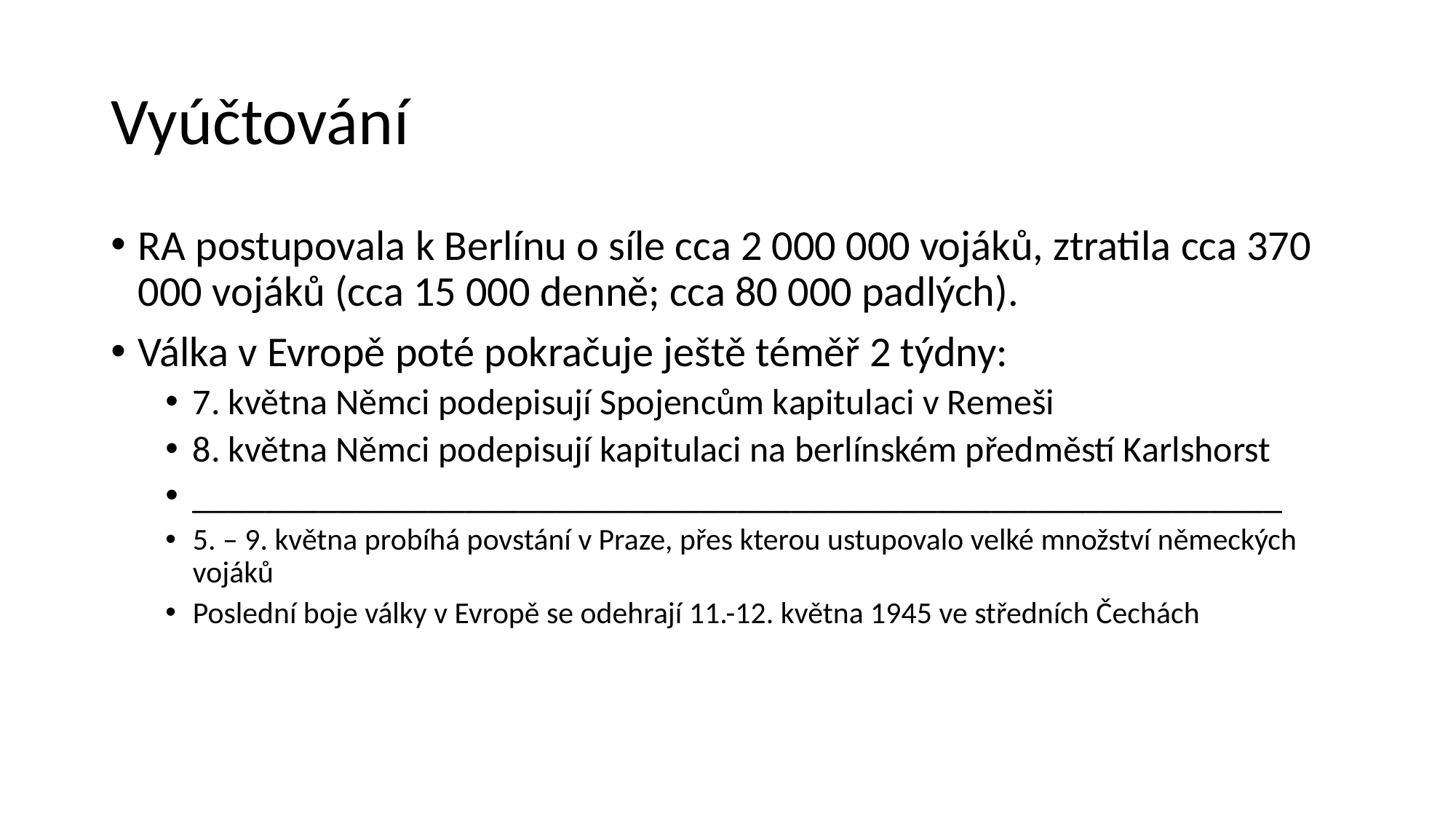

# Vyúčtování
RA postupovala k Berlínu o síle cca 2 000 000 vojáků, ztratila cca 370 000 vojáků (cca 15 000 denně; cca 80 000 padlých).
Válka v Evropě poté pokračuje ještě téměř 2 týdny:
7. května Němci podepisují Spojencům kapitulaci v Remeši
8. května Němci podepisují kapitulaci na berlínském předměstí Karlshorst
____________________________________________________________
5. – 9. května probíhá povstání v Praze, přes kterou ustupovalo velké množství německých vojáků
Poslední boje války v Evropě se odehrají 11.-12. května 1945 ve středních Čechách